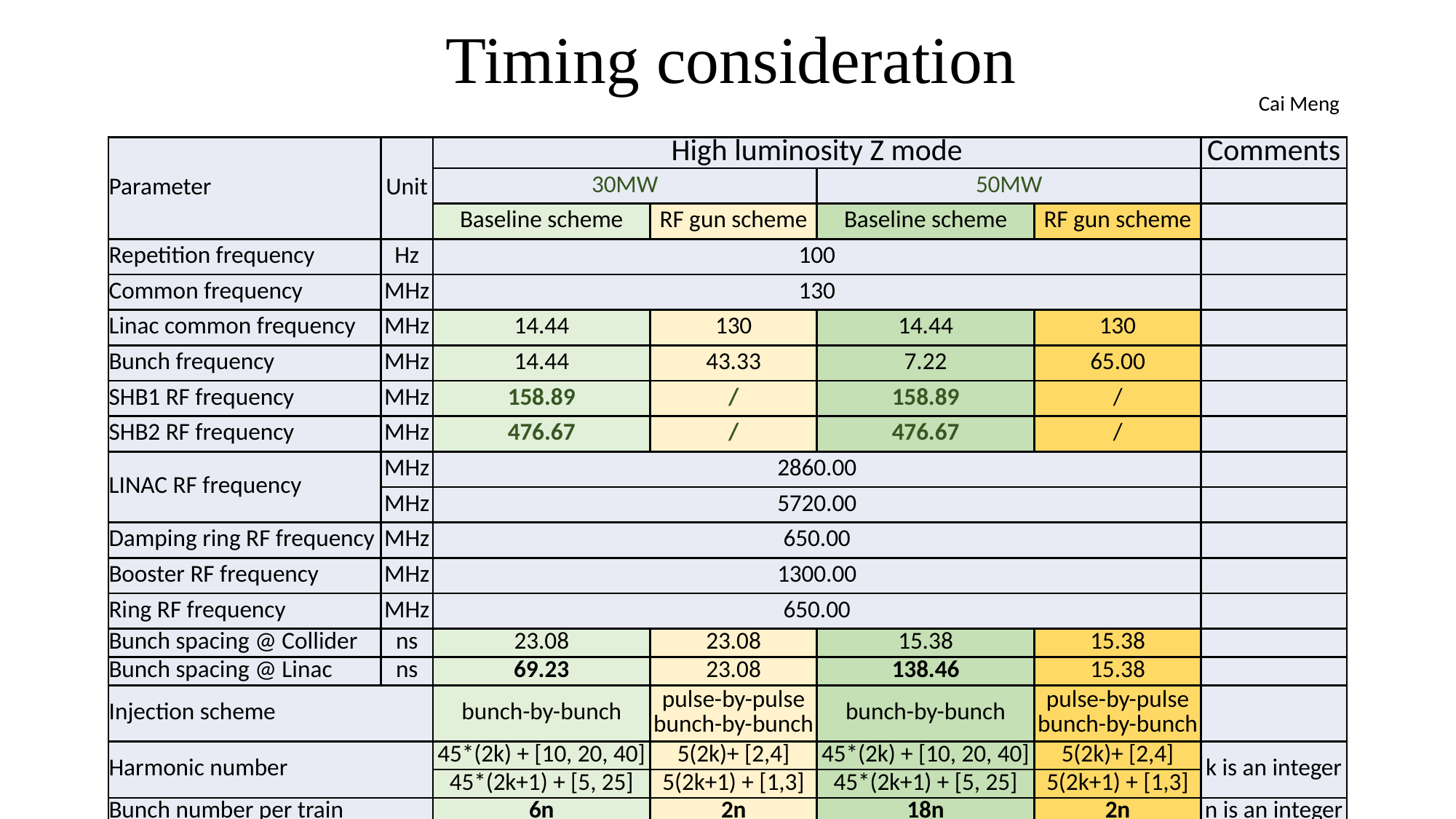

Timing consideration
Cai Meng
| Parameter | Unit | High luminosity Z mode |  |  |  | Comments |
| --- | --- | --- | --- | --- | --- | --- |
|  |  | 30MW |  | 50MW |  |  |
|  |  | Baseline scheme | RF gun scheme | Baseline scheme | RF gun scheme |  |
| Repetition frequency | Hz | 100 |  |  |  |  |
| Common frequency | MHz | 130 |  |  |  |  |
| Linac common frequency | MHz | 14.44 | 130 | 14.44 | 130 |  |
| Bunch frequency | MHz | 14.44 | 43.33 | 7.22 | 65.00 |  |
| SHB1 RF frequency | MHz | 158.89 | / | 158.89 | / |  |
| SHB2 RF frequency | MHz | 476.67 | / | 476.67 | / |  |
| LINAC RF frequency | MHz | 2860.00 |  |  |  |  |
|  | MHz | 5720.00 |  |  |  |  |
| Damping ring RF frequency | MHz | 650.00 |  |  |  |  |
| Booster RF frequency | MHz | 1300.00 |  |  |  |  |
| Ring RF frequency | MHz | 650.00 |  |  |  |  |
| Bunch spacing @ Collider | ns | 23.08 | 23.08 | 15.38 | 15.38 |  |
| Bunch spacing @ Linac | ns | 69.23 | 23.08 | 138.46 | 15.38 |  |
| Injection scheme |  | bunch-by-bunch | pulse-by-pulse bunch-by-bunch | bunch-by-bunch | pulse-by-pulse bunch-by-bunch |  |
| Harmonic number |  | 45\*(2k) + [10, 20, 40] | 5(2k)+ [2,4] | 45\*(2k) + [10, 20, 40] | 5(2k)+ [2,4] | k is an integer |
|  |  | 45\*(2k+1) + [5, 25] | 5(2k+1) + [1,3] | 45\*(2k+1) + [5, 25] | 5(2k+1) + [1,3] |  |
| Bunch number per train |  | 6n | 2n | 18n | 2n | n is an integer |